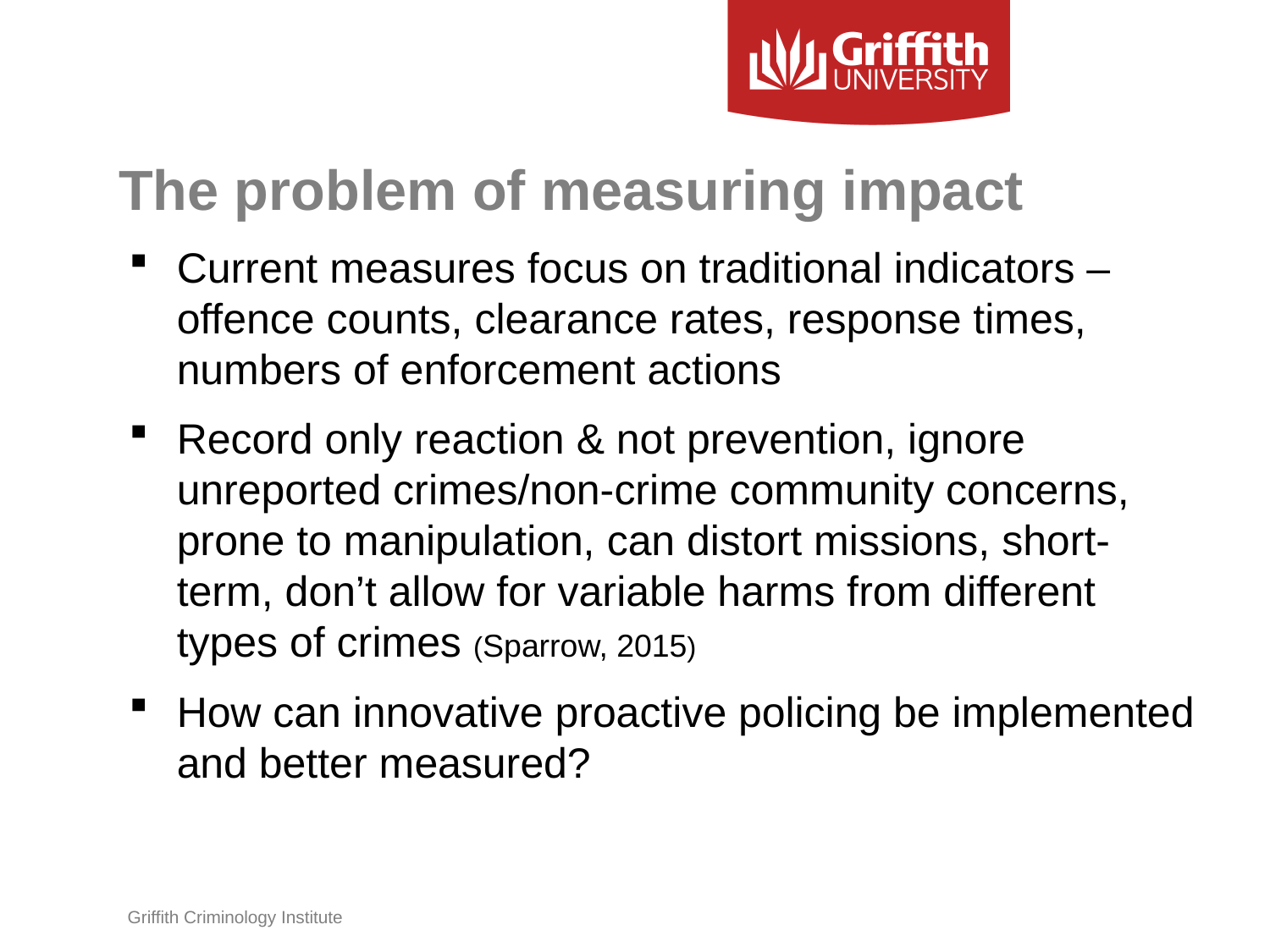

# The problem of measuring impact
Current measures focus on traditional indicators – offence counts, clearance rates, response times, numbers of enforcement actions
Record only reaction & not prevention, ignore unreported crimes/non-crime community concerns, prone to manipulation, can distort missions, short-term, don’t allow for variable harms from different types of crimes (Sparrow, 2015)
How can innovative proactive policing be implemented and better measured?
Griffith Criminology Institute